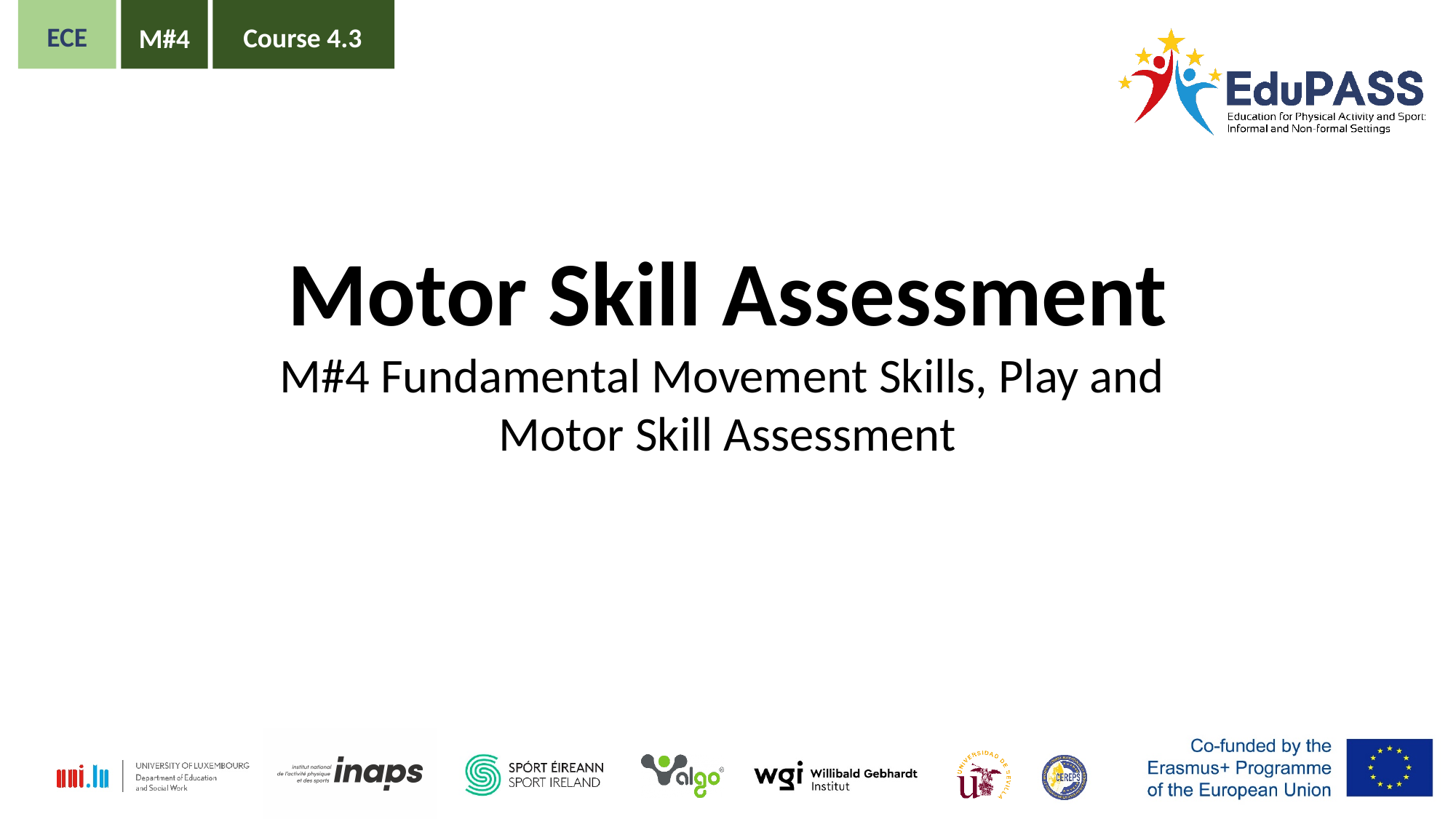

ECE
Course 4.3
M#4
Motor Skill Assessment
M#4 Fundamental Movement Skills, Play and
Motor Skill Assessment